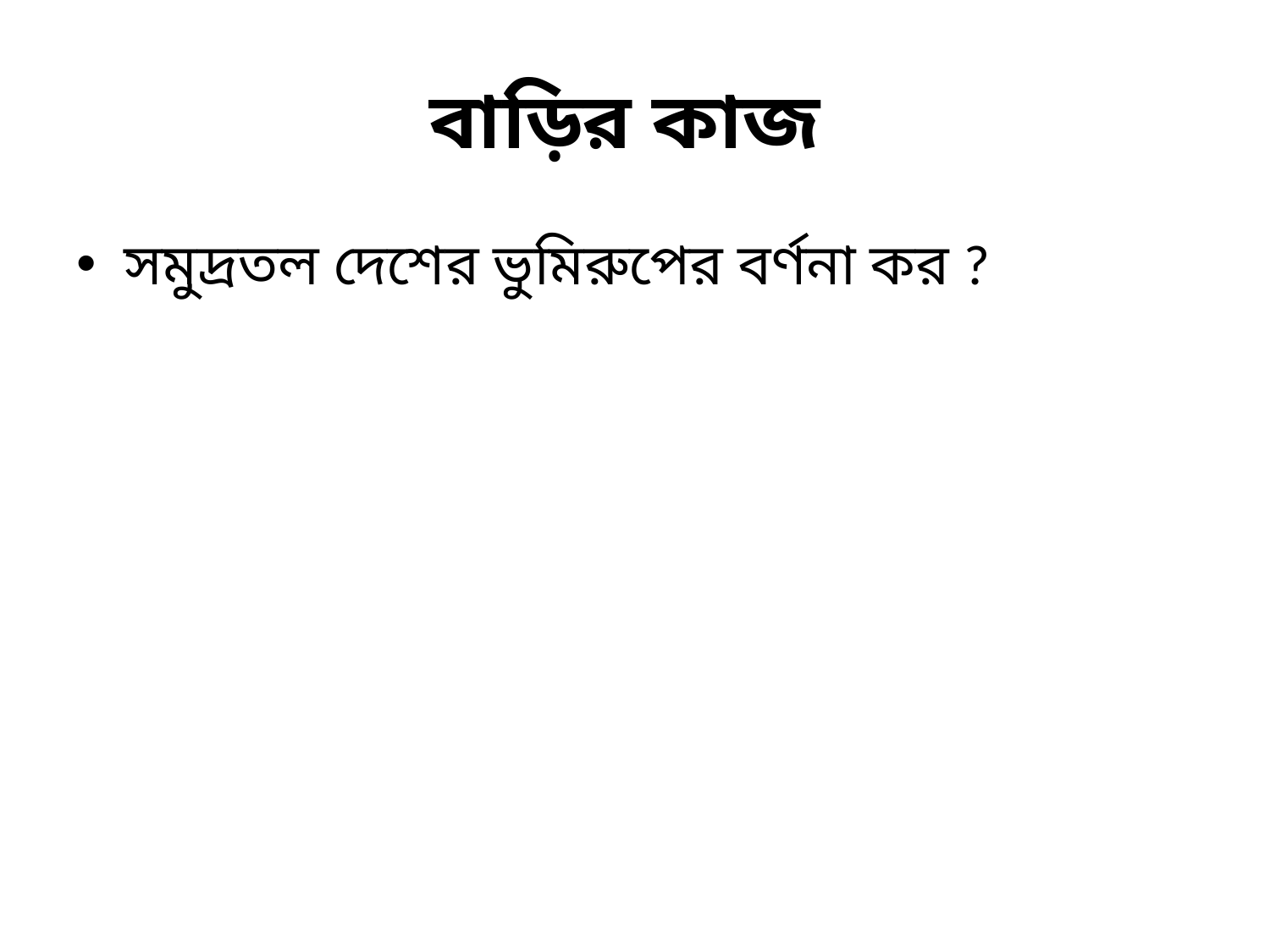

# বাড়ির কাজ
সমুদ্রতল দেশের ভুমিরুপের বর্ণনা কর ?